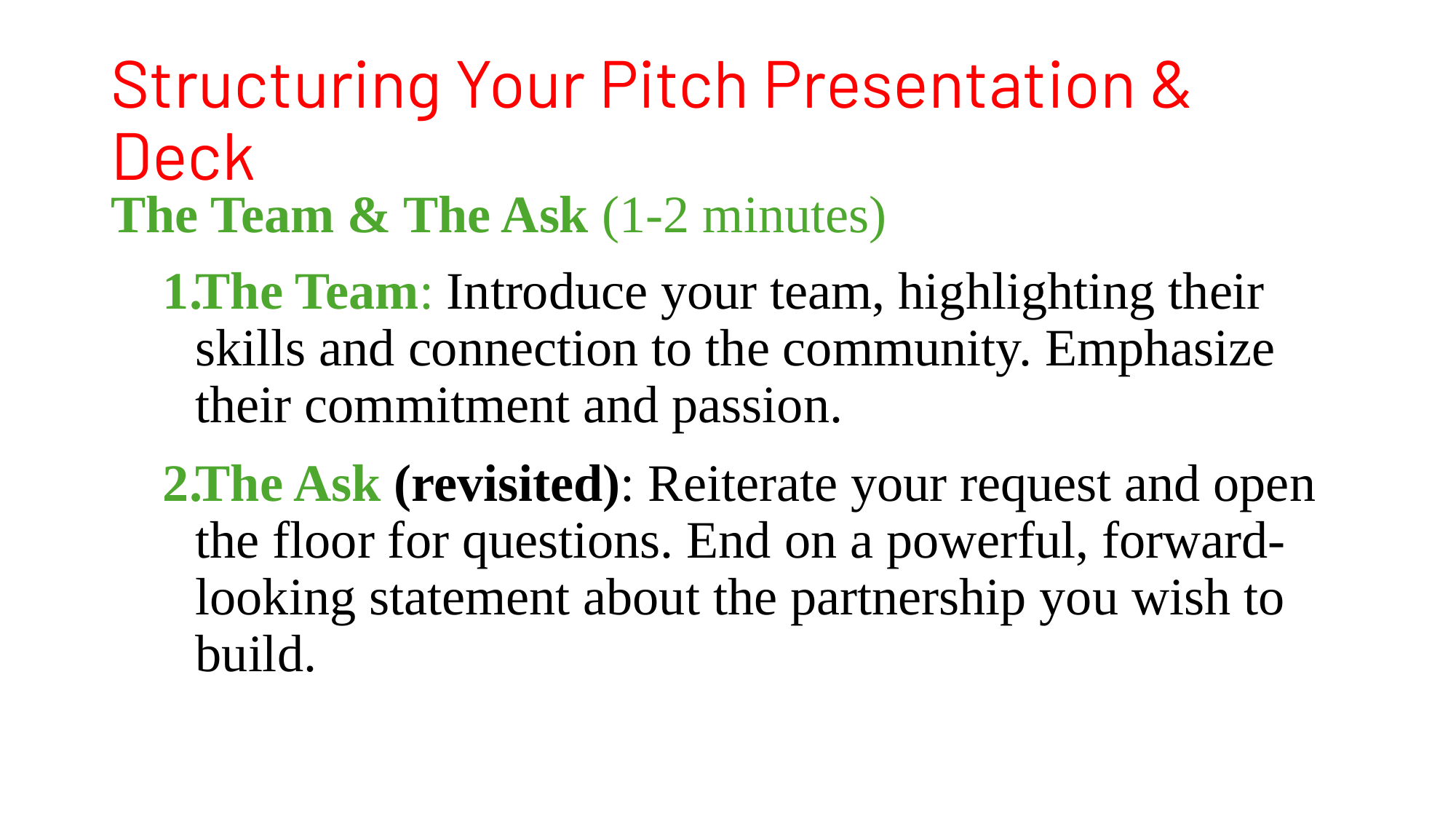

# Structuring Your Pitch Presentation & Deck
The Team & The Ask (1-2 minutes)

The Team: Introduce your team, highlighting their skills and connection to the community. Emphasize their commitment and passion.

The Ask (revisited): Reiterate your request and open the floor for questions. End on a powerful, forward-looking statement about the partnership you wish to build.